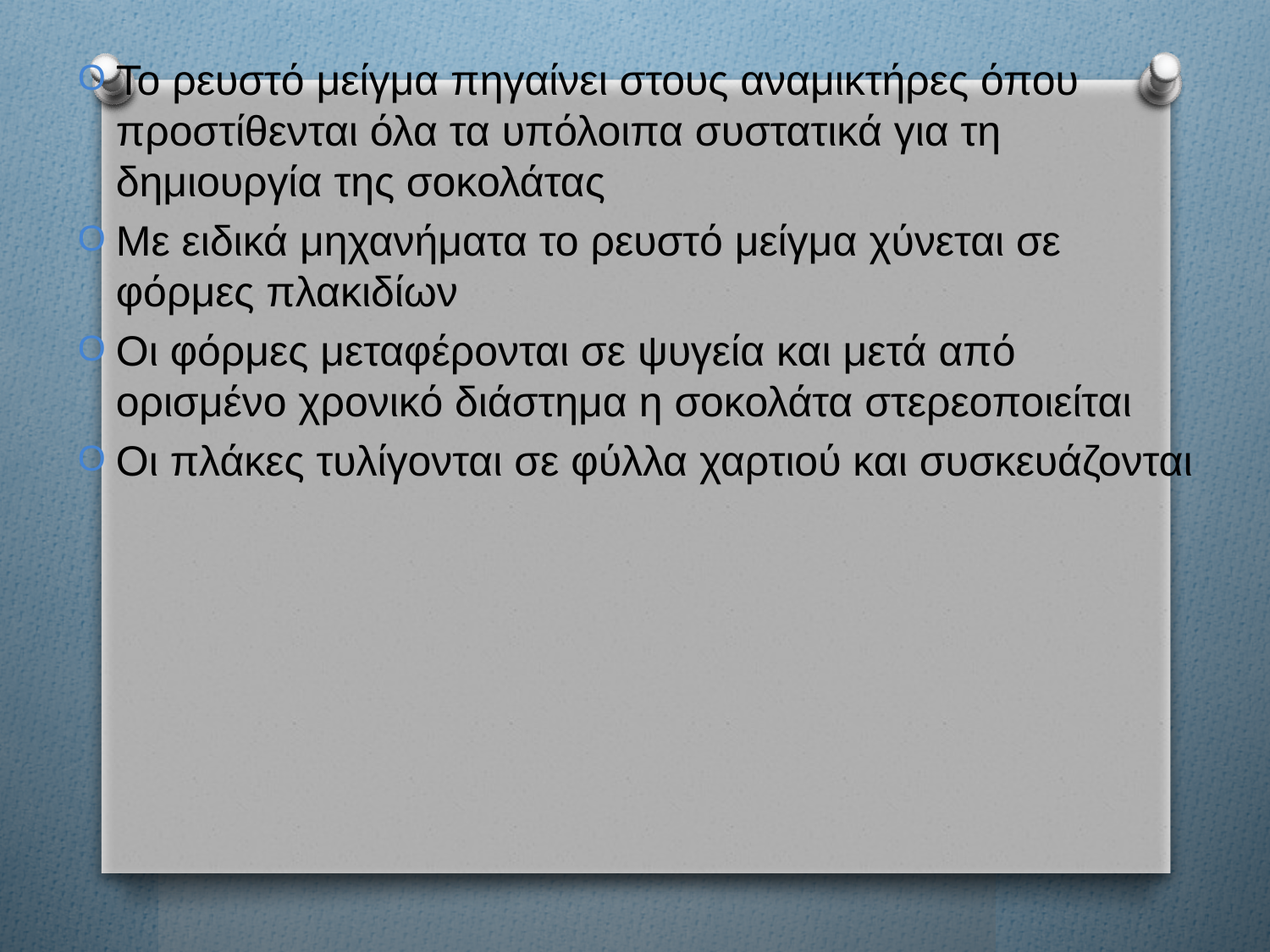

Το ρευστό μείγμα πηγαίνει στους αναμικτήρες όπου προστίθενται όλα τα υπόλοιπα συστατικά για τη δημιουργία της σοκολάτας
Με ειδικά μηχανήματα το ρευστό μείγμα χύνεται σε φόρμες πλακιδίων
Οι φόρμες μεταφέρονται σε ψυγεία και μετά από ορισμένο χρονικό διάστημα η σοκολάτα στερεοποιείται
Οι πλάκες τυλίγονται σε φύλλα χαρτιού και συσκευάζονται